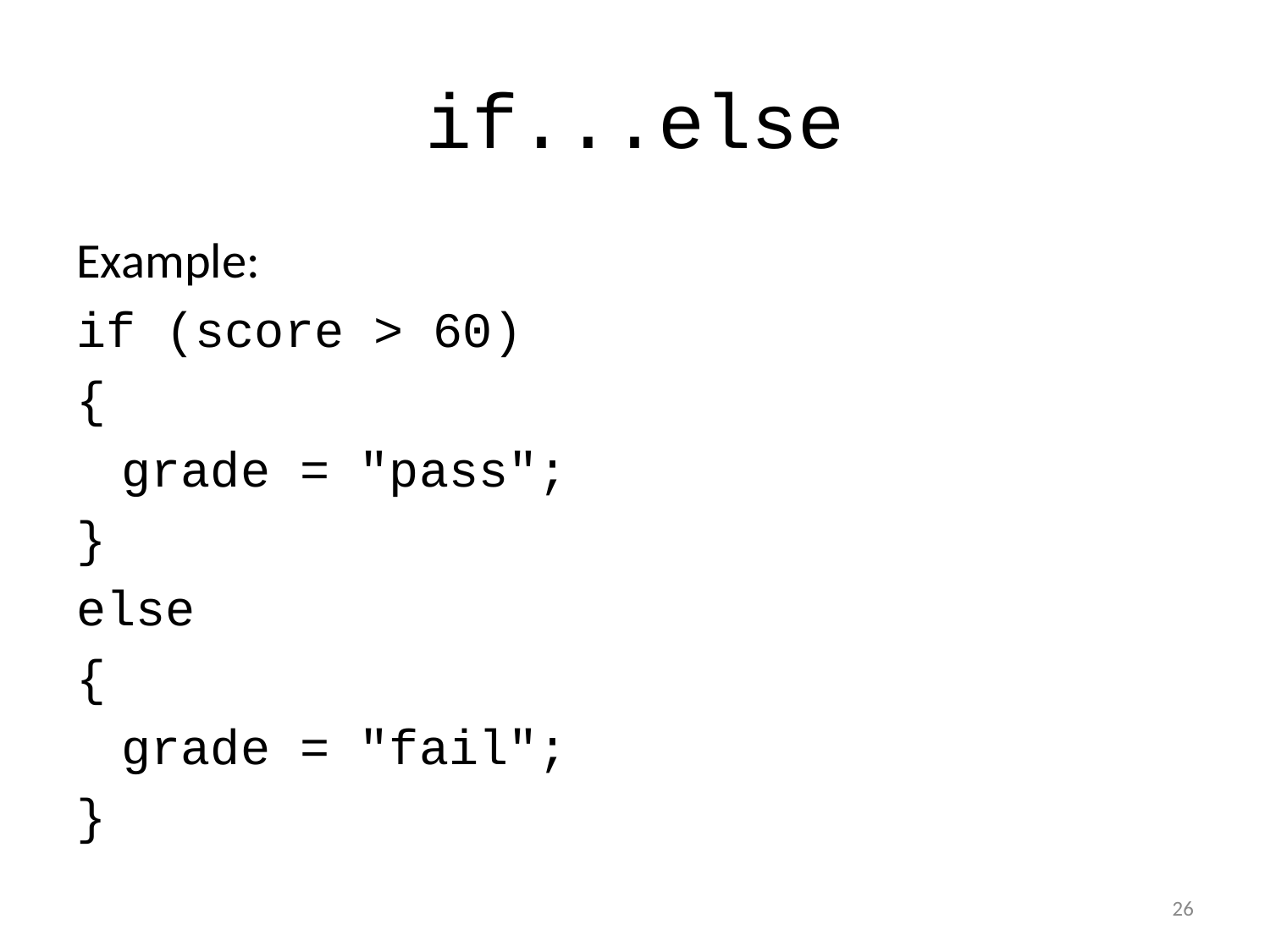

# if...else
Example:
if (score > 60)
{
	grade = "pass";
}
else
{
	grade = "fail";
}
26